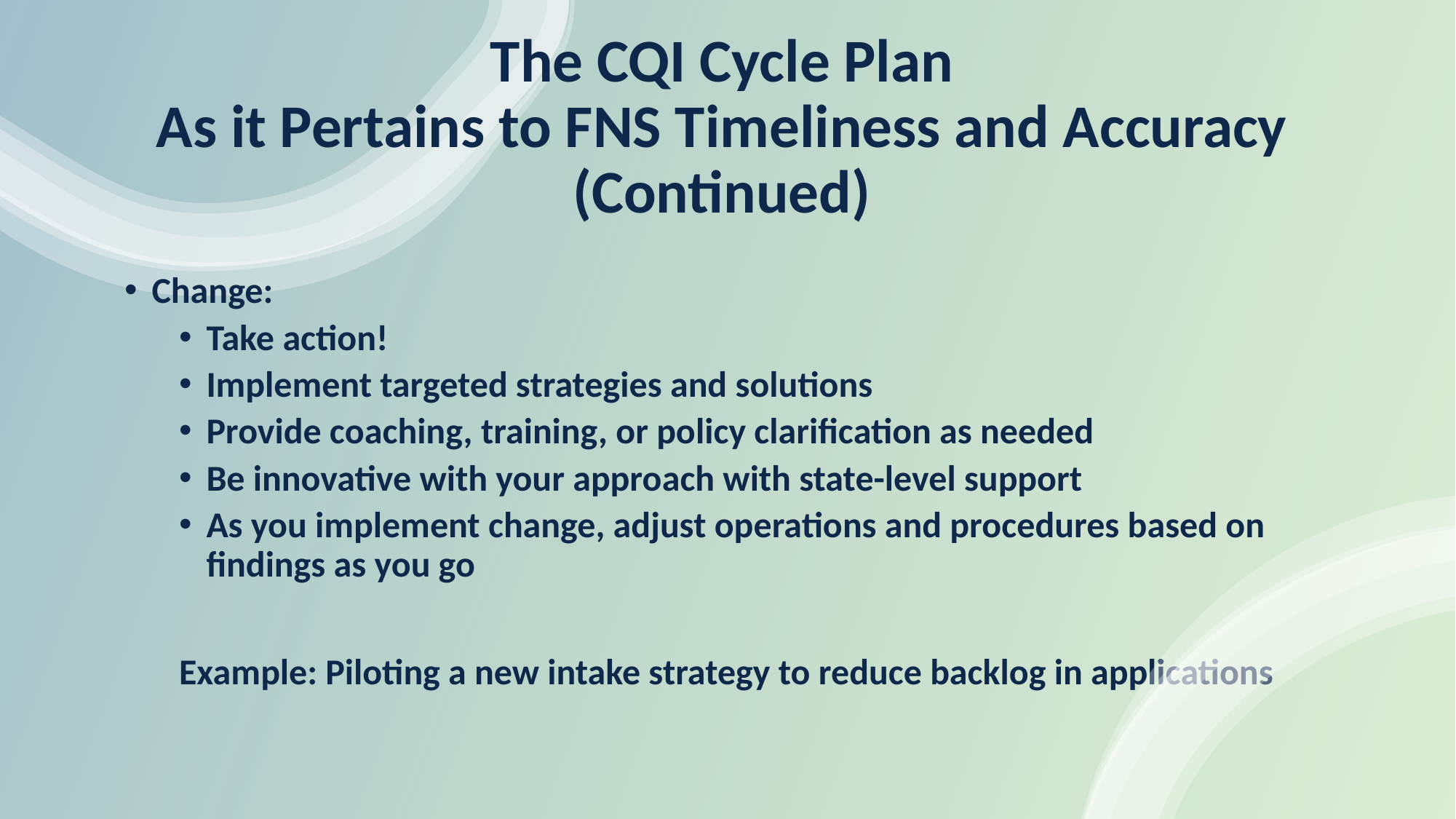

# The CQI Cycle Plan As it Pertains to FNS Timeliness and Accuracy (Continued)
Change:
Take action!
Implement targeted strategies and solutions
Provide coaching, training, or policy clarification as needed
Be innovative with your approach with state-level support
As you implement change, adjust operations and procedures based on findings as you go

Example: Piloting a new intake strategy to reduce backlog in applications